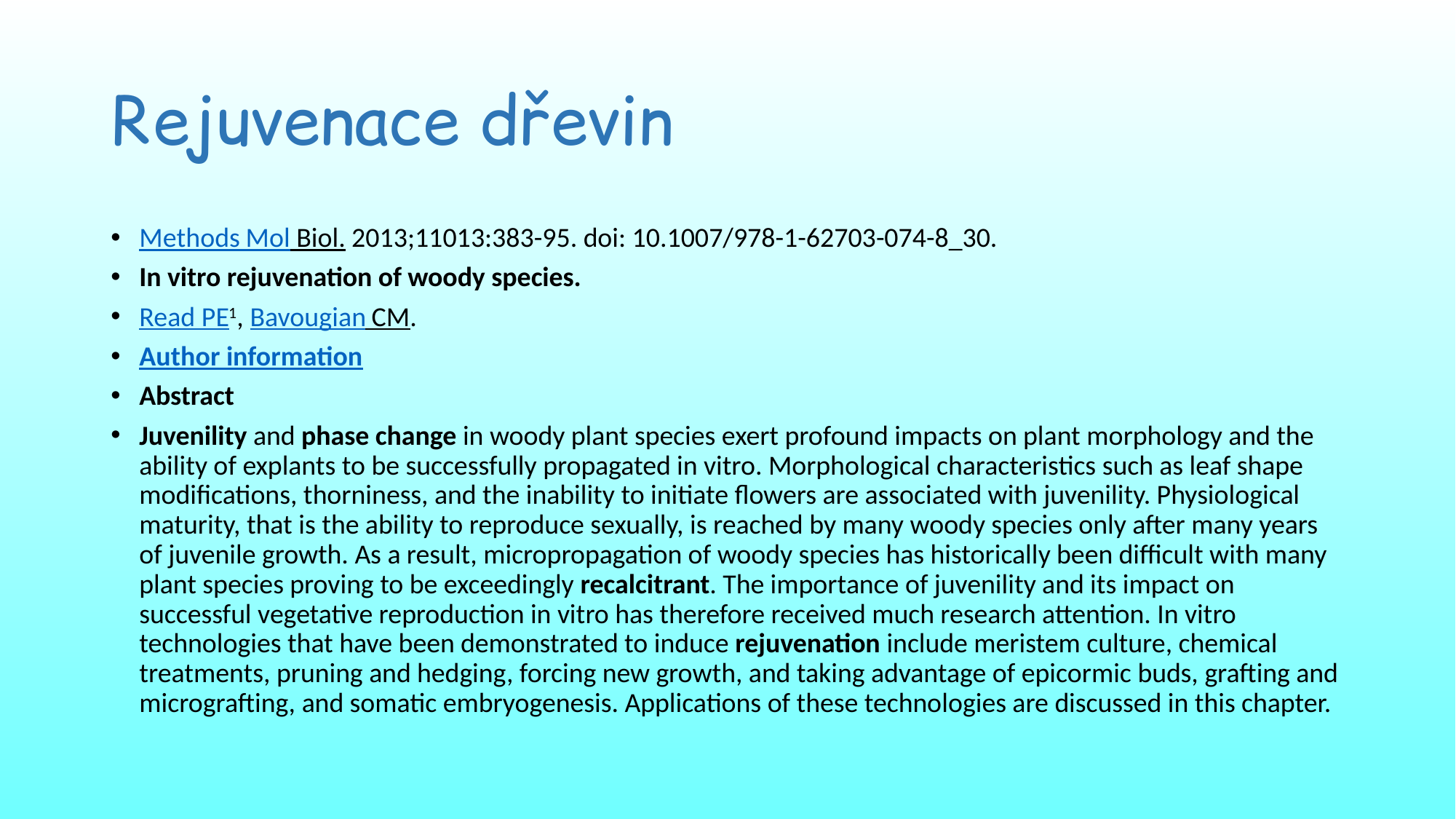

# Rejuvenace dřevin
Methods Mol Biol. 2013;11013:383-95. doi: 10.1007/978-1-62703-074-8_30.
In vitro rejuvenation of woody species.
Read PE1, Bavougian CM.
Author information
Abstract
Juvenility and phase change in woody plant species exert profound impacts on plant morphology and the ability of explants to be successfully propagated in vitro. Morphological characteristics such as leaf shape modifications, thorniness, and the inability to initiate flowers are associated with juvenility. Physiological maturity, that is the ability to reproduce sexually, is reached by many woody species only after many years of juvenile growth. As a result, micropropagation of woody species has historically been difficult with many plant species proving to be exceedingly recalcitrant. The importance of juvenility and its impact on successful vegetative reproduction in vitro has therefore received much research attention. In vitro technologies that have been demonstrated to induce rejuvenation include meristem culture, chemical treatments, pruning and hedging, forcing new growth, and taking advantage of epicormic buds, grafting and micrografting, and somatic embryogenesis. Applications of these technologies are discussed in this chapter.